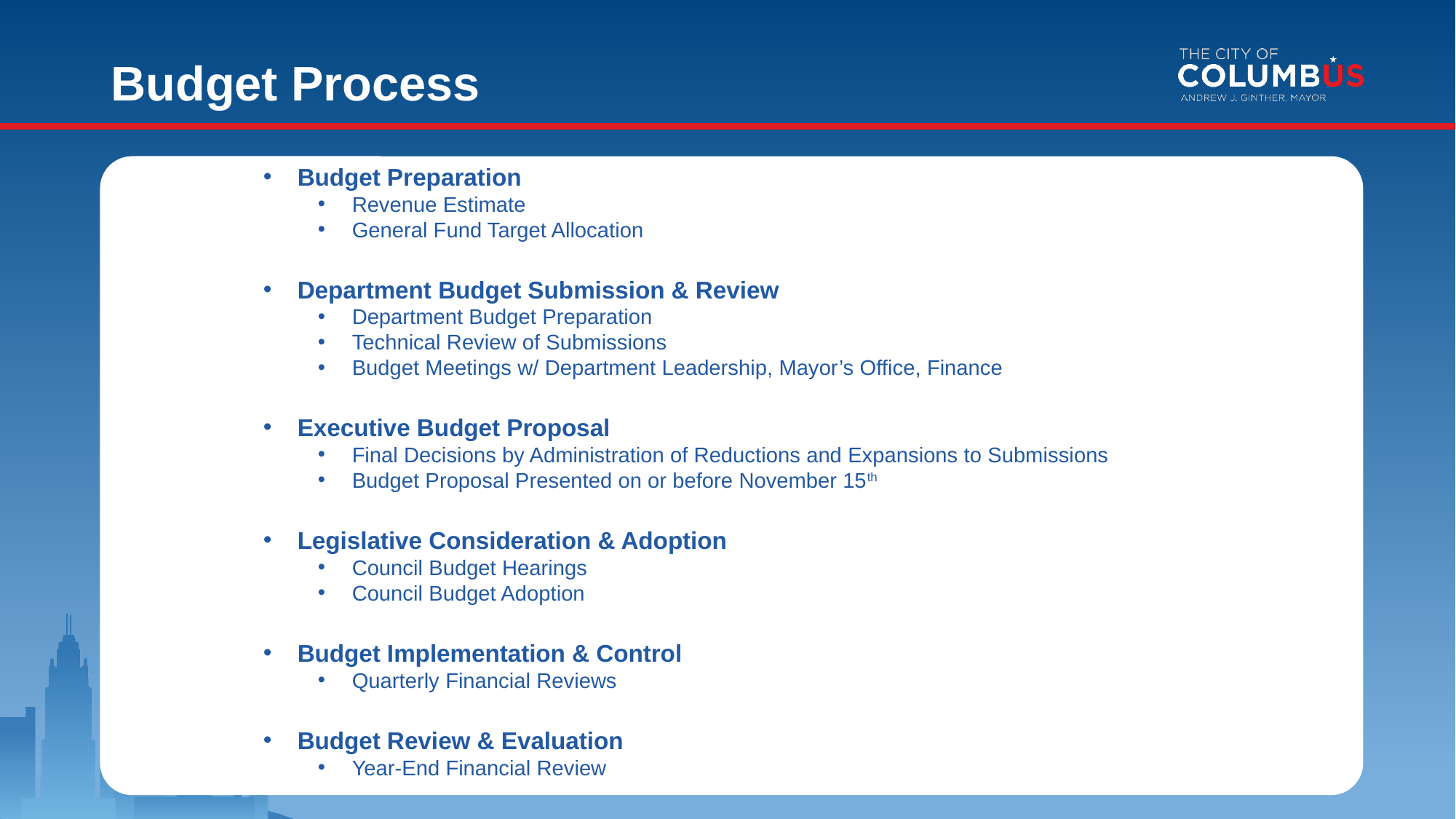

# Budget Process

Budget Preparation
Revenue Estimate
General Fund Target Allocation

Department Budget Submission & Review
Department Budget Preparation
Technical Review of Submissions
Budget Meetings w/ Department Leadership, Mayor’s Office, Finance

Executive Budget Proposal
Final Decisions by Administration of Reductions and Expansions to Submissions
Budget Proposal Presented on or before November 15th

Legislative Consideration & Adoption
Council Budget Hearings
Council Budget Adoption

Budget Implementation & Control
Quarterly Financial Reviews

Budget Review & Evaluation
Year-End Financial Review